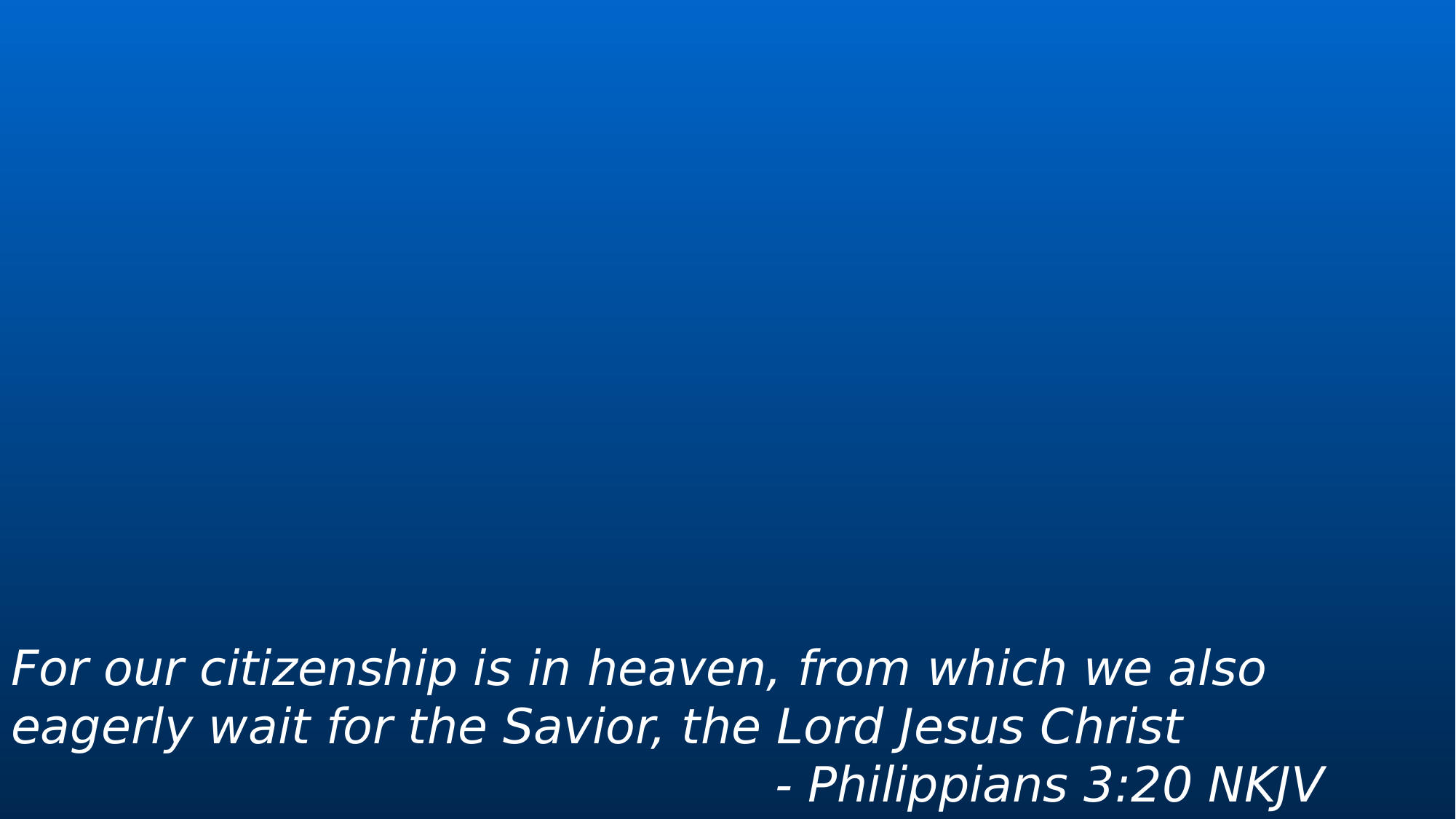

#
For our citizenship is in heaven, from which we also eagerly wait for the Savior, the Lord Jesus Christ  									- Philippians 3:20 NKJV